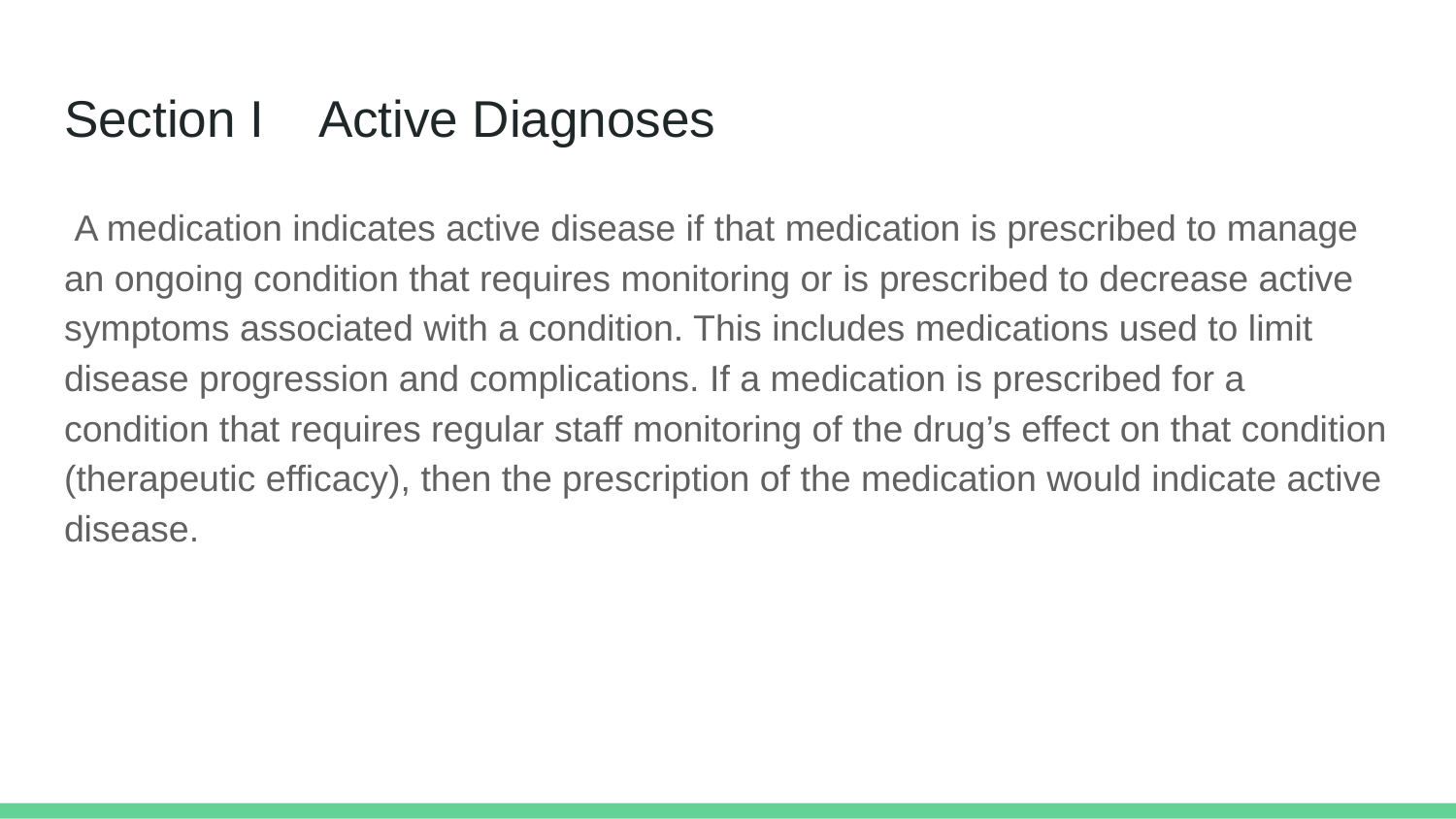

# Section I    Active Diagnoses

 A medication indicates active disease if that medication is prescribed to manage an ongoing condition that requires monitoring or is prescribed to decrease active symptoms associated with a condition. This includes medications used to limit disease progression and complications. If a medication is prescribed for a condition that requires regular staff monitoring of the drug’s effect on that condition (therapeutic efficacy), then the prescription of the medication would indicate active disease.